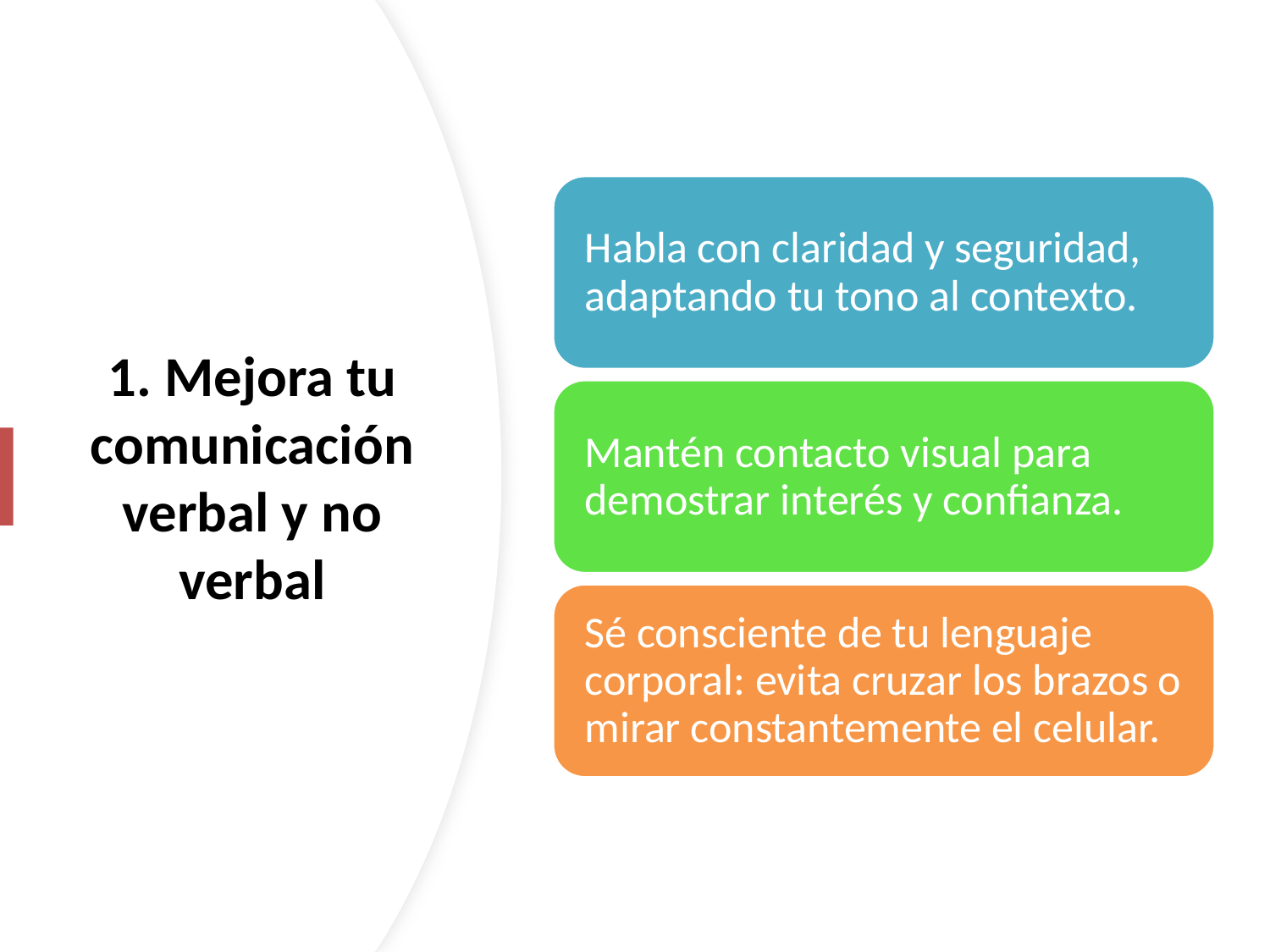

Habla con claridad y seguridad, adaptando tu tono al contexto.
Mantén contacto visual para demostrar interés y confianza.
Sé consciente de tu lenguaje corporal: evita cruzar los brazos o mirar constantemente el celular.
# 1. Mejora tu comunicación verbal y no verbal